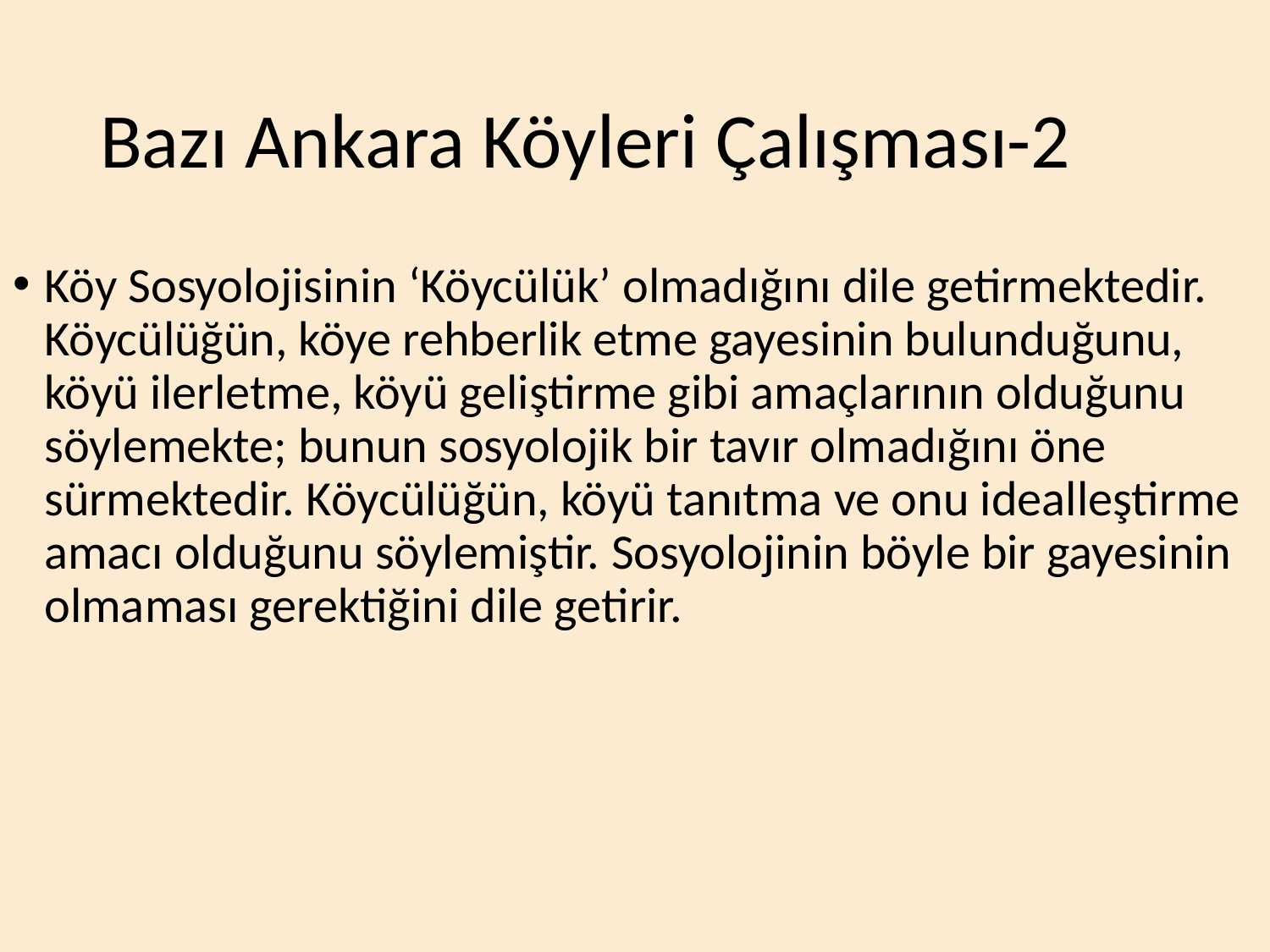

# Bazı Ankara Köyleri Çalışması-2
Köy Sosyolojisinin ‘Köycülük’ olmadığını dile getirmektedir. Köycülüğün, köye rehberlik etme gayesinin bulunduğunu, köyü ilerletme, köyü geliştirme gibi amaçlarının olduğunu söylemekte; bunun sosyolojik bir tavır olmadığını öne sürmektedir. Köycülüğün, köyü tanıtma ve onu idealleştirme amacı olduğunu söylemiştir. Sosyolojinin böyle bir gayesinin olmaması gerektiğini dile getirir.